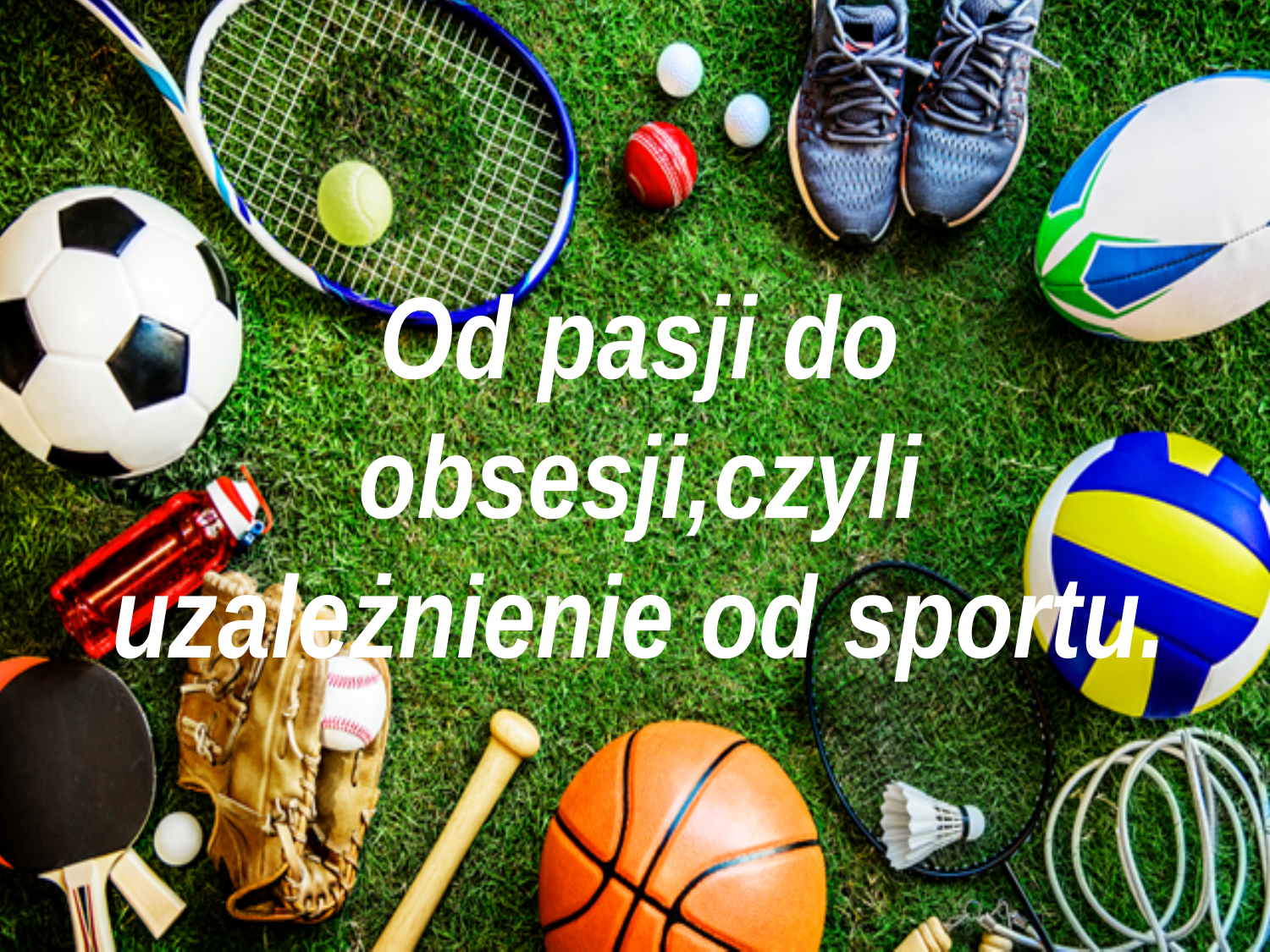

Od pasji do obsesji,czyli uzależnienie od sportu.